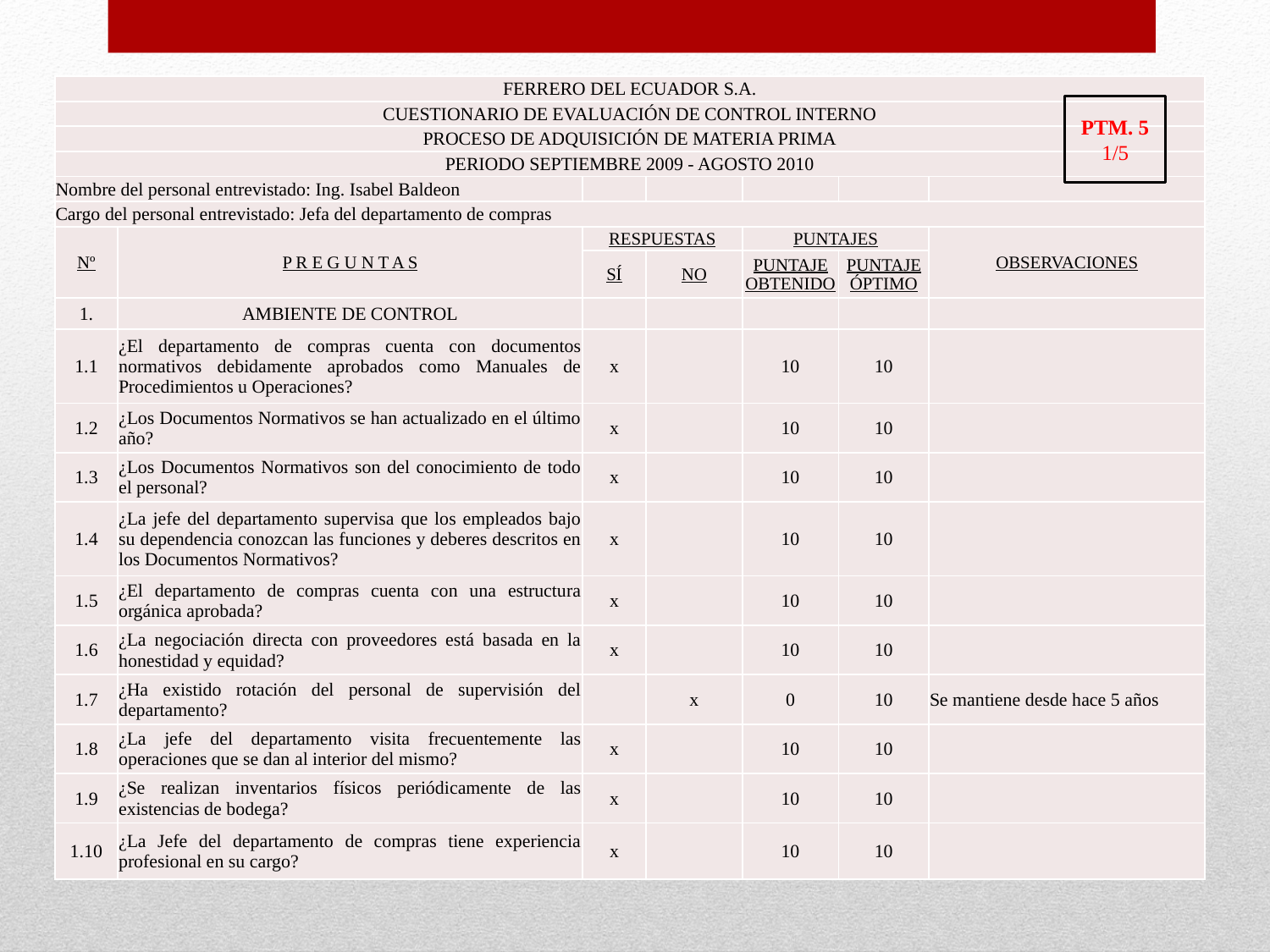

| FERRERO DEL ECUADOR S.A. |  |  |  |  |  |  |
| --- | --- | --- | --- | --- | --- | --- |
| CUESTIONARIO DE EVALUACIÓN DE CONTROL INTERNO |  |  |  |  |  |  |
| PROCESO DE ADQUISICIÓN DE MATERIA PRIMA |  |  |  |  |  |  |
| PERIODO SEPTIEMBRE 2009 - AGOSTO 2010 |  |  |  |  |  |  |
| Nombre del personal entrevistado: Ing. Isabel Baldeon |  |  |  |  |  |  |
| Cargo del personal entrevistado: Jefa del departamento de compras |  |  |  |  |  |  |
| Nº | P R E G U N T A S | RESPUESTAS |  | PUNTAJES |  | OBSERVACIONES |
|  |  | SÍ | NO | PUNTAJE OBTENIDO | PUNTAJE ÓPTIMO |  |
| 1. | AMBIENTE DE CONTROL |  |  |  |  |  |
| 1.1 | ¿El departamento de compras cuenta con documentos normativos debidamente aprobados como Manuales de Procedimientos u Operaciones? | x |  | 10 | 10 |  |
| 1.2 | ¿Los Documentos Normativos se han actualizado en el último año? | x |  | 10 | 10 |  |
| 1.3 | ¿Los Documentos Normativos son del conocimiento de todo el personal? | x |  | 10 | 10 |  |
| 1.4 | ¿La jefe del departamento supervisa que los empleados bajo su dependencia conozcan las funciones y deberes descritos en los Documentos Normativos? | x |  | 10 | 10 |  |
| 1.5 | ¿El departamento de compras cuenta con una estructura orgánica aprobada? | x |  | 10 | 10 |  |
| 1.6 | ¿La negociación directa con proveedores está basada en la honestidad y equidad? | x |  | 10 | 10 |  |
| 1.7 | ¿Ha existido rotación del personal de supervisión del departamento? |  | x | 0 | 10 | Se mantiene desde hace 5 años |
| 1.8 | ¿La jefe del departamento visita frecuentemente las operaciones que se dan al interior del mismo? | x |  | 10 | 10 |  |
| 1.9 | ¿Se realizan inventarios físicos periódicamente de las existencias de bodega? | x |  | 10 | 10 |  |
| 1.10 | ¿La Jefe del departamento de compras tiene experiencia profesional en su cargo? | x |  | 10 | 10 |  |
PTM. 5
1/5